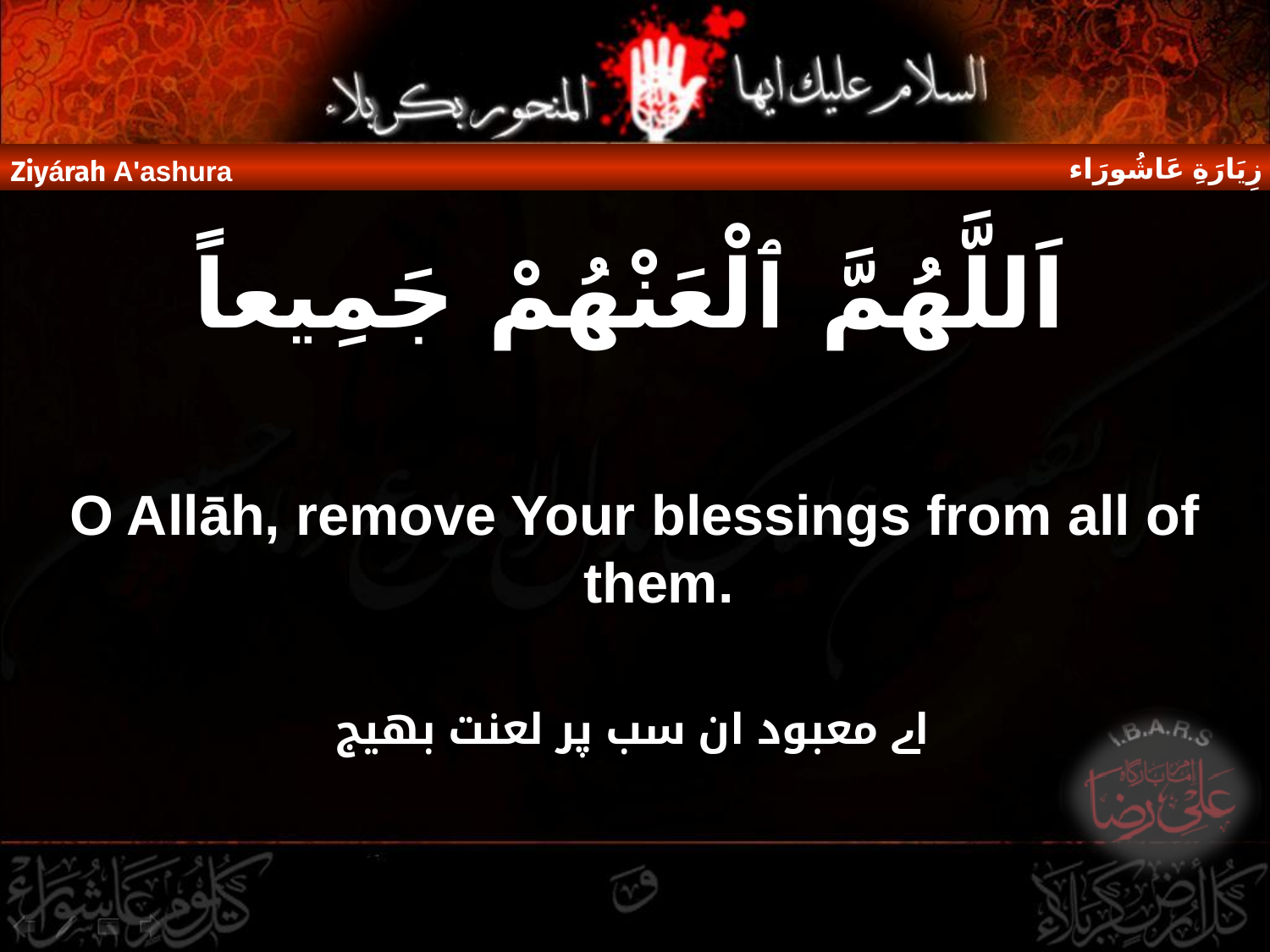

زِيَارَةِ عَاشُورَاء
Ziyárah A'ashura
اَللَّهُمَّ ٱلْعَنْهُمْ جَمِيعاً
O Allāh, remove Your blessings from all of them.
اے معبود ان سب پر لعنت بھیج